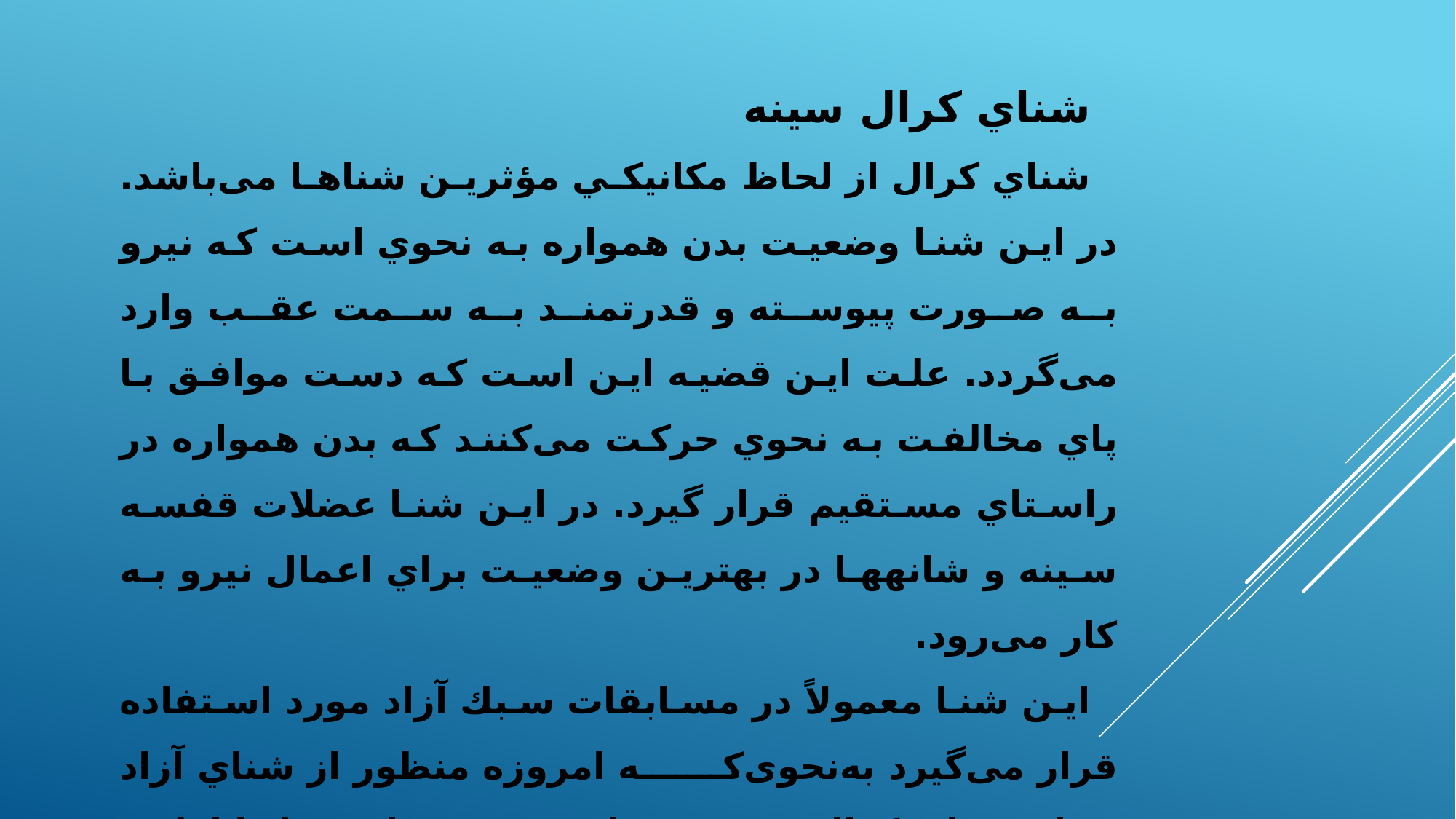

شناي كرال سينه
شناي كرال از لحاظ مكانيكي مؤثرین شناها می‌باشد. در اين شنا وضعيت بدن همواره به نحوي است كه نيرو به صورت پيوسته و قدرتمند به سمت عقب وارد می‌گردد. علت اين قضيه اين است كه دست موافق با پاي مخالفت به نحوي حركت می‌کنند كه بدن همواره در راستاي مستقيم قرار گيرد. در اين شنا عضلات قفسه سينه و شانه­ها در بهترين وضعيت براي اعمال نيرو به كار می‌رود.
اين شنا معمولاً در مسابقات سبك آزاد مورد استفاده قرار می‌گیرد به‌نحوی‌که امروزه منظور از شناي آزاد همان شناي كرال سينه می‌باشد. در بسياري جاها اولين شنايي كه آموزش داده می‌شود اين شناست كه معمولاً براي مبتديان مشكلاتي را فراهم می‌کند.